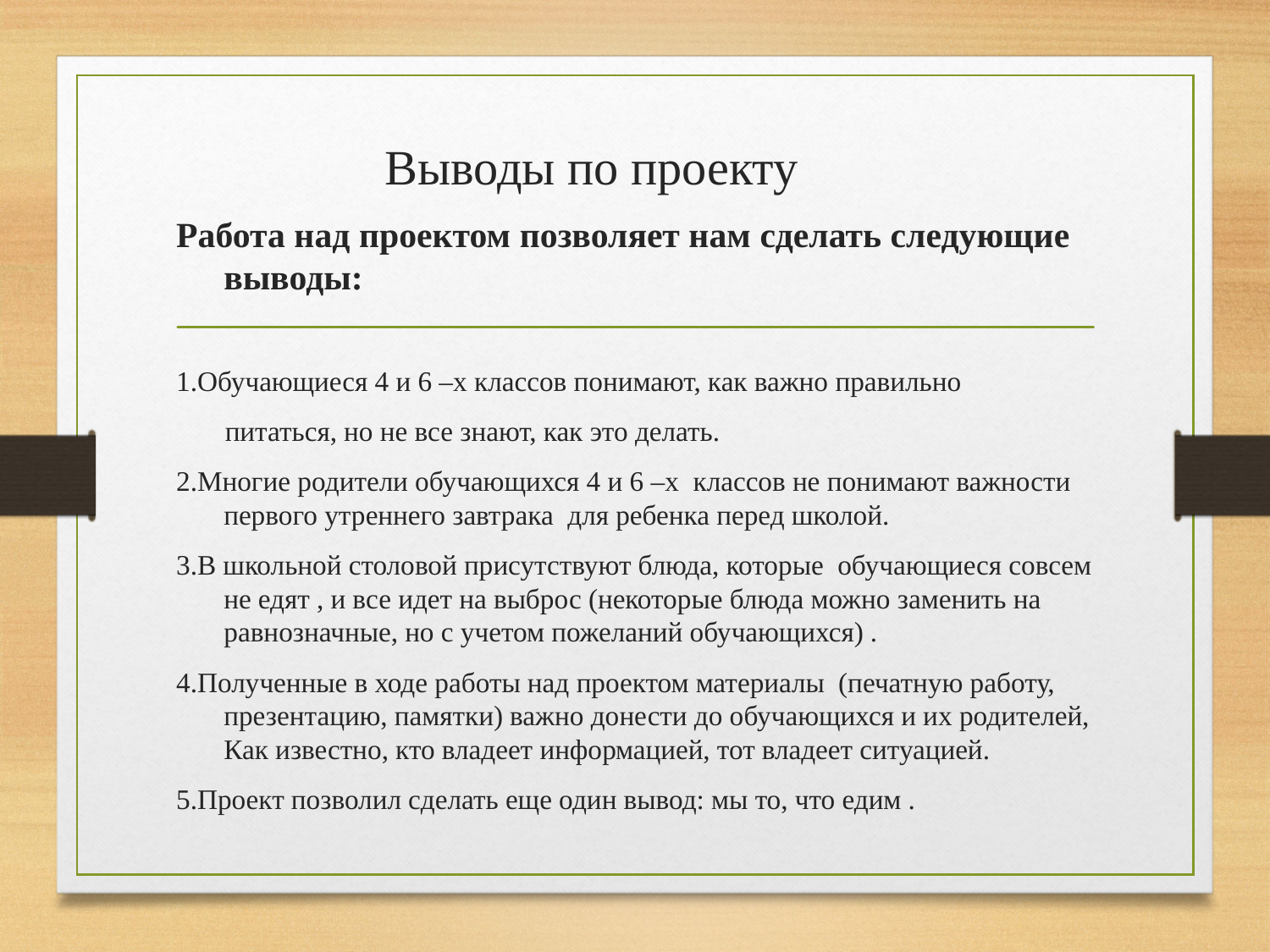

Выводы по проекту
Работа над проектом позволяет нам сделать следующие выводы:

1.Обучающиеся 4 и 6 –х классов понимают, как важно правильно
       питаться, но не все знают, как это делать.
2.Многие родители обучающихся 4 и 6 –х  классов не понимают важности первого утреннего завтрака  для ребенка перед школой.
3.В школьной столовой присутствуют блюда, которые  обучающиеся совсем не едят , и все идет на выброс (некоторые блюда можно заменить на равнозначные, но с учетом пожеланий обучающихся) .
4.Полученные в ходе работы над проектом материалы  (печатную работу, презентацию, памятки) важно донести до обучающихся и их родителей, Как известно, кто владеет информацией, тот владеет ситуацией.
5.Проект позволил сделать еще один вывод: мы то, что едим .